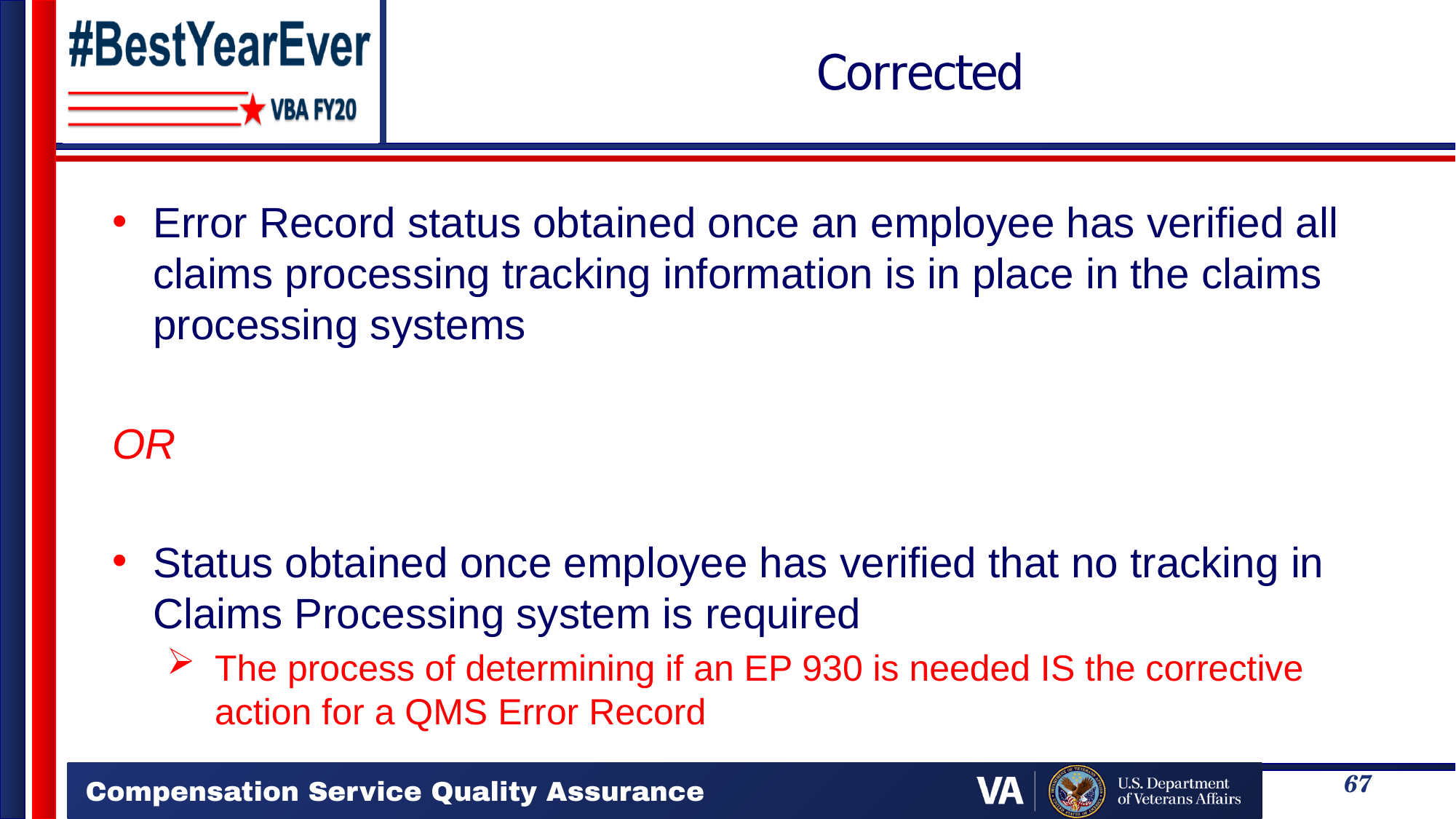

# Corrected
Error Record status obtained once an employee has verified all claims processing tracking information is in place in the claims processing systems

OR

Status obtained once employee has verified that no tracking in Claims Processing system is required
The process of determining if an EP 930 is needed IS the corrective action for a QMS Error Record

67